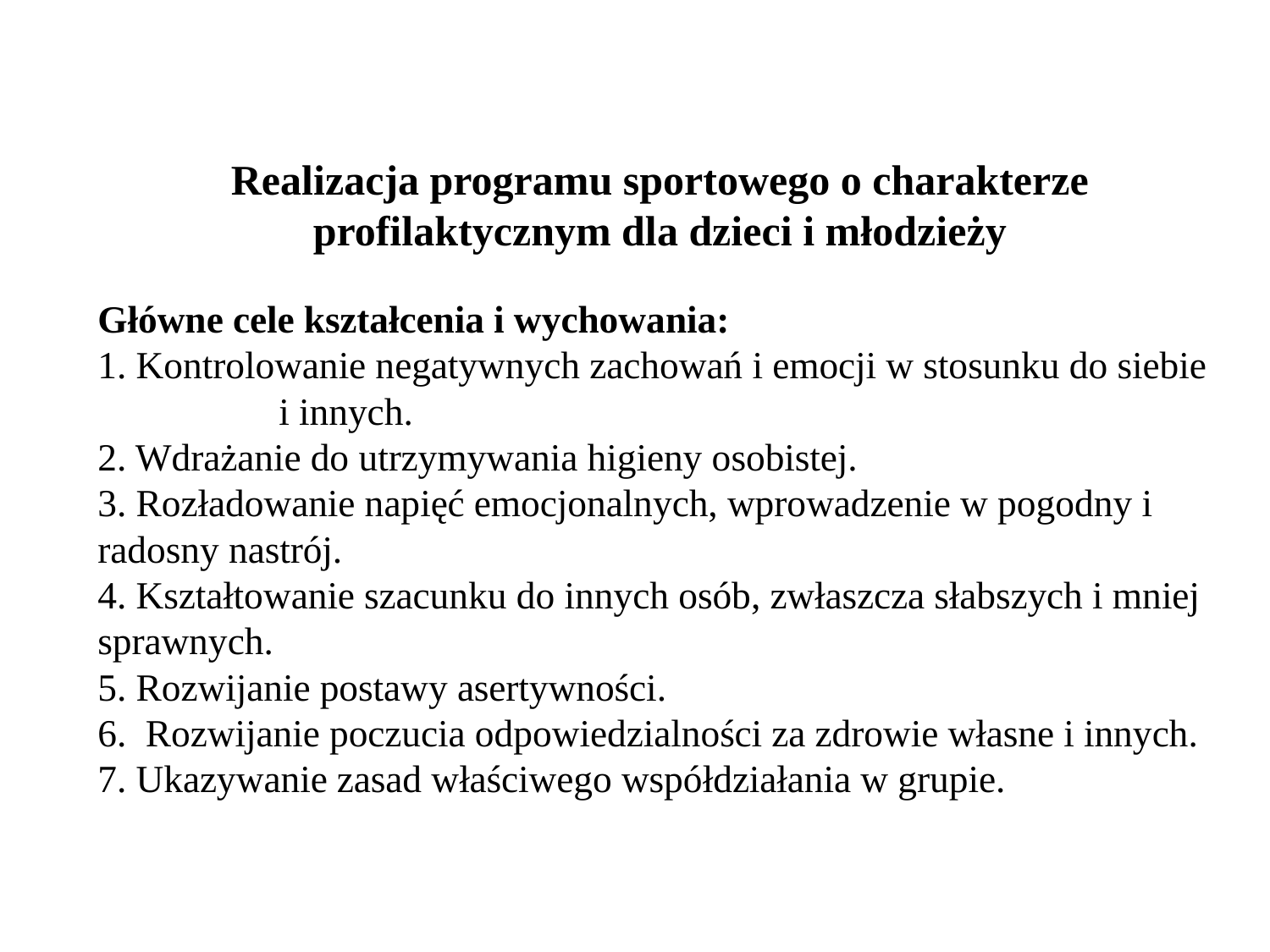

Realizacja programu sportowego o charakterze profilaktycznym dla dzieci i młodzieży
# Główne cele kształcenia i wychowania: 1. Kontrolowanie negatywnych zachowań i emocji w stosunku do siebie                    i innych. 2. Wdrażanie do utrzymywania higieny osobistej. 3. Rozładowanie napięć emocjonalnych, wprowadzenie w pogodny i radosny nastrój. 4. Kształtowanie szacunku do innych osób, zwłaszcza słabszych i mniej sprawnych. 5. Rozwijanie postawy asertywności. 6.  Rozwijanie poczucia odpowiedzialności za zdrowie własne i innych. 7. Ukazywanie zasad właściwego współdziałania w grupie.